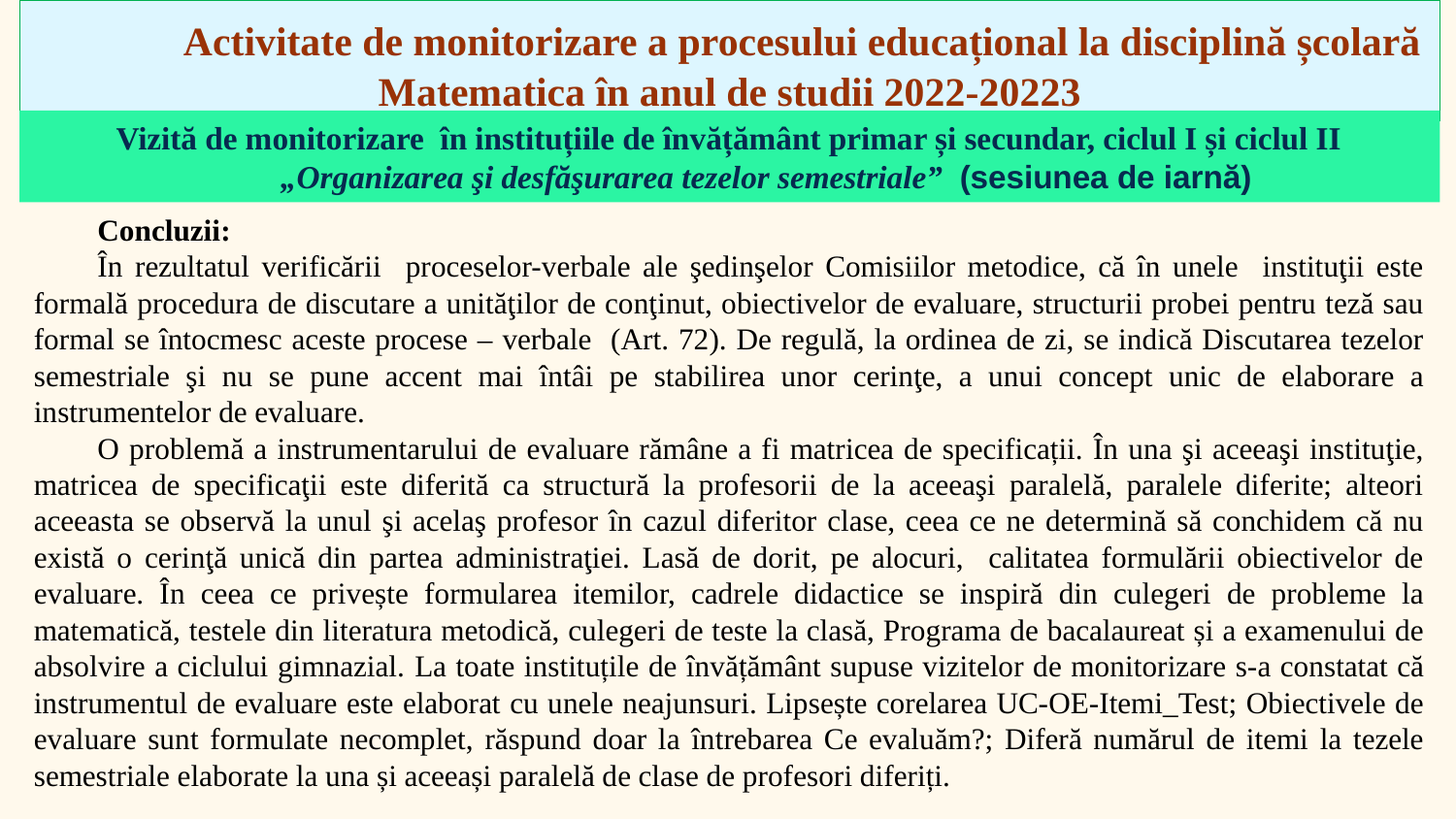

Activitate de monitorizare a procesului educațional la disciplină școlară Matematica în anul de studii 2022-20223
Vizită de monitorizare  în instituțiile de învățământ primar și secundar, ciclul I și ciclul II
„Organizarea şi desfăşurarea tezelor semestriale”  (sesiunea de iarnă)
Concluzii:
În rezultatul verificării  proceselor-verbale ale şedinşelor Comisiilor metodice, că în unele  instituţii este formală procedura de discutare a unităţilor de conţinut, obiectivelor de evaluare, structurii probei pentru teză sau formal se întocmesc aceste procese – verbale  (Art. 72). De regulă, la ordinea de zi, se indică Discutarea tezelor semestriale şi nu se pune accent mai întâi pe stabilirea unor cerinţe, a unui concept unic de elaborare a instrumentelor de evaluare.
O problemă a instrumentarului de evaluare rămâne a fi matricea de specificații. În una şi aceeaşi instituţie, matricea de specificaţii este diferită ca structură la profesorii de la aceeaşi paralelă, paralele diferite; alteori aceeasta se observă la unul şi acelaş profesor în cazul diferitor clase, ceea ce ne determină să conchidem că nu există o cerinţă unică din partea administraţiei. Lasă de dorit, pe alocuri,  calitatea formulării obiectivelor de evaluare. În ceea ce privește formularea itemilor, cadrele didactice se inspiră din culegeri de probleme la matematică, testele din literatura metodică, culegeri de teste la clasă, Programa de bacalaureat și a examenului de absolvire a ciclului gimnazial. La toate instituțile de învățământ supuse vizitelor de monitorizare s-a constatat că instrumentul de evaluare este elaborat cu unele neajunsuri. Lipsește corelarea UC-OE-Itemi_Test; Obiectivele de evaluare sunt formulate necomplet, răspund doar la întrebarea Ce evaluăm?; Diferă numărul de itemi la tezele semestriale elaborate la una și aceeași paralelă de clase de profesori diferiți.